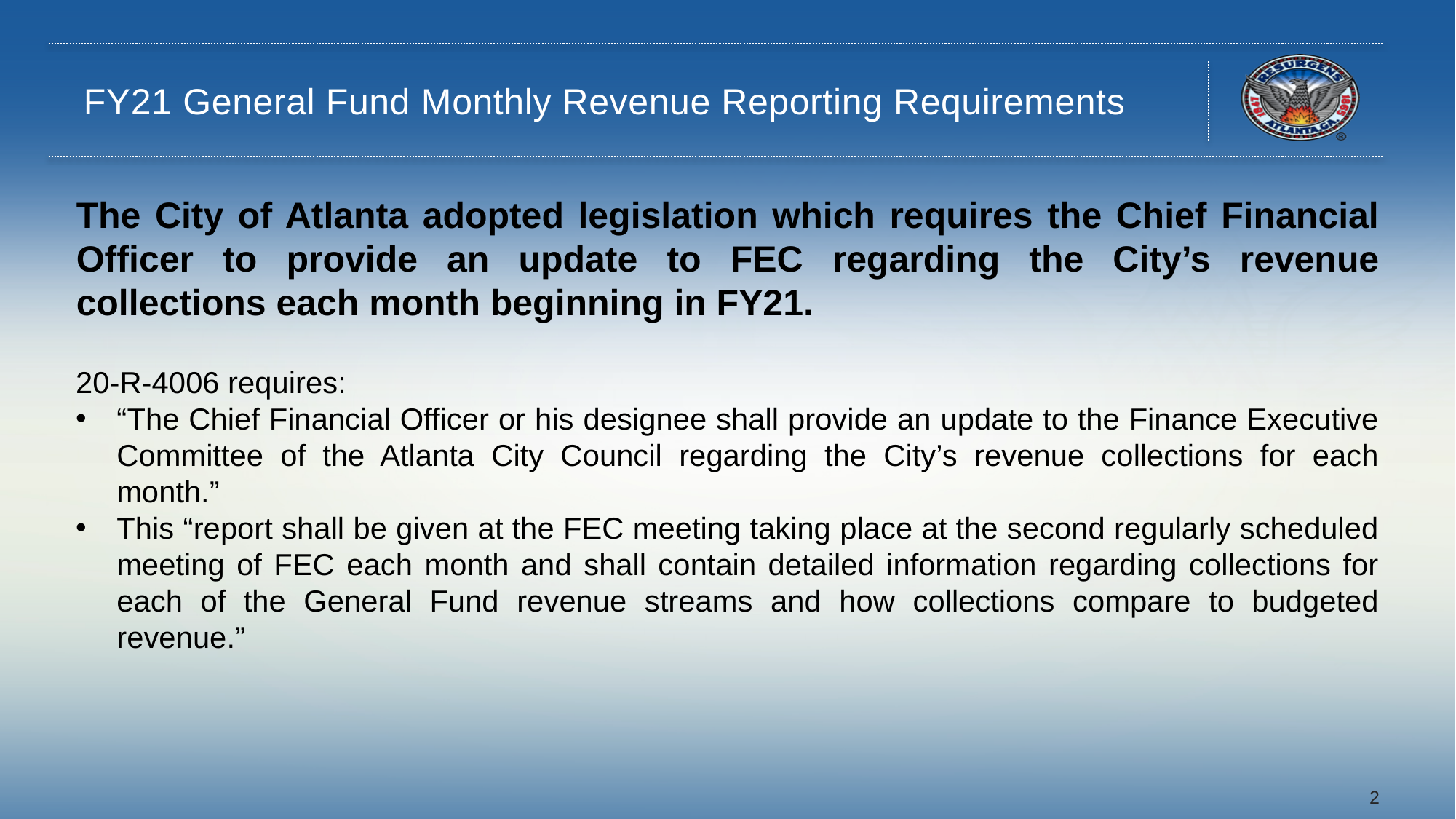

# FY21 General Fund Monthly Revenue Reporting Requirements
The City of Atlanta adopted legislation which requires the Chief Financial Officer to provide an update to FEC regarding the City’s revenue collections each month beginning in FY21.

20-R-4006 requires:
“The Chief Financial Officer or his designee shall provide an update to the Finance Executive Committee of the Atlanta City Council regarding the City’s revenue collections for each month.”
This “report shall be given at the FEC meeting taking place at the second regularly scheduled meeting of FEC each month and shall contain detailed information regarding collections for each of the General Fund revenue streams and how collections compare to budgeted revenue.”

2